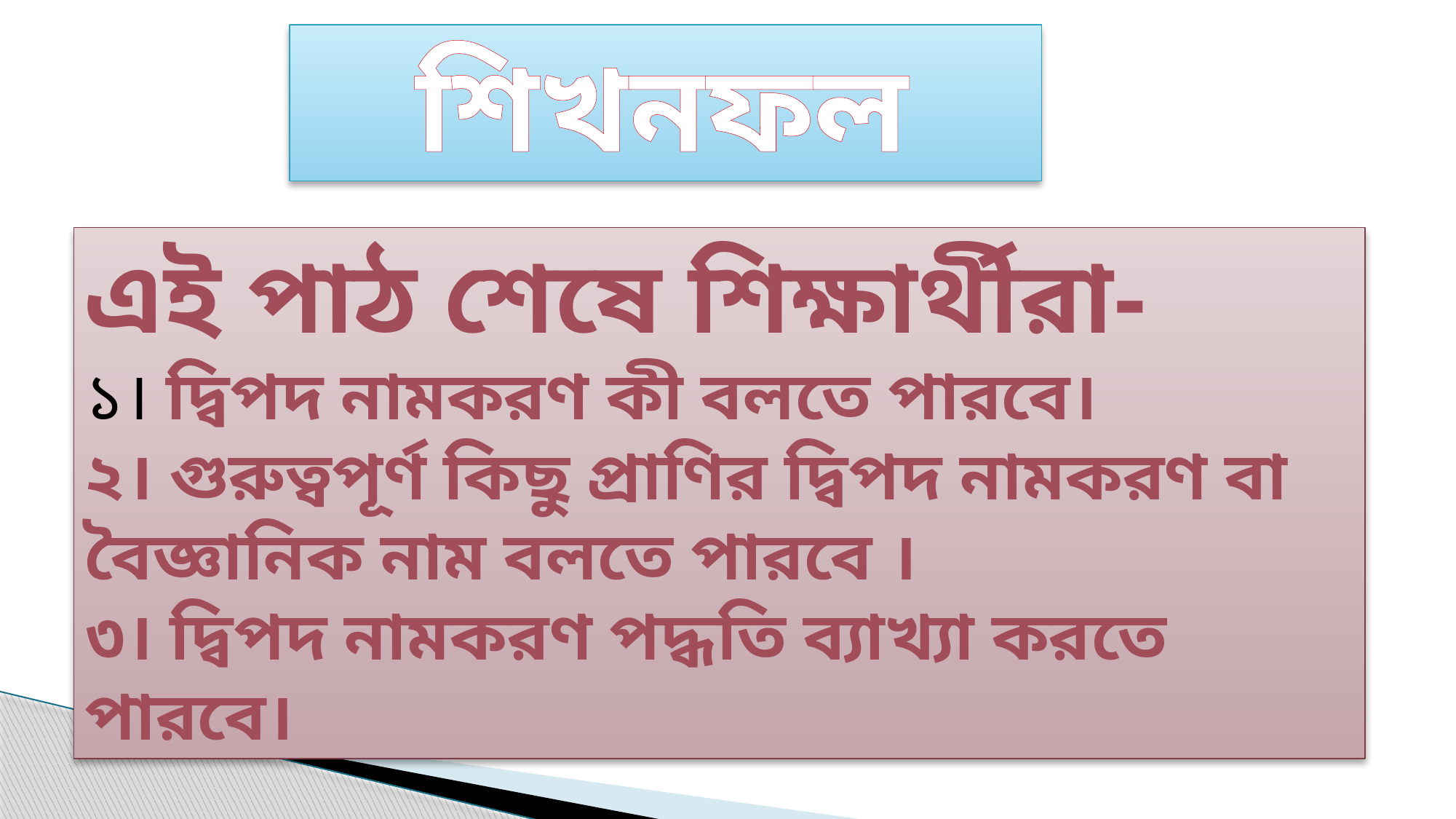

শিখনফল
এই পাঠ শেষে শিক্ষার্থীরা-
১। দ্বিপদ নামকরণ কী বলতে পারবে।
২। গুরুত্বপূর্ণ কিছু প্রাণির দ্বিপদ নামকরণ বা বৈজ্ঞানিক নাম বলতে পারবে ।
৩। দ্বিপদ নামকরণ পদ্ধতি ব্যাখ্যা করতে পারবে।